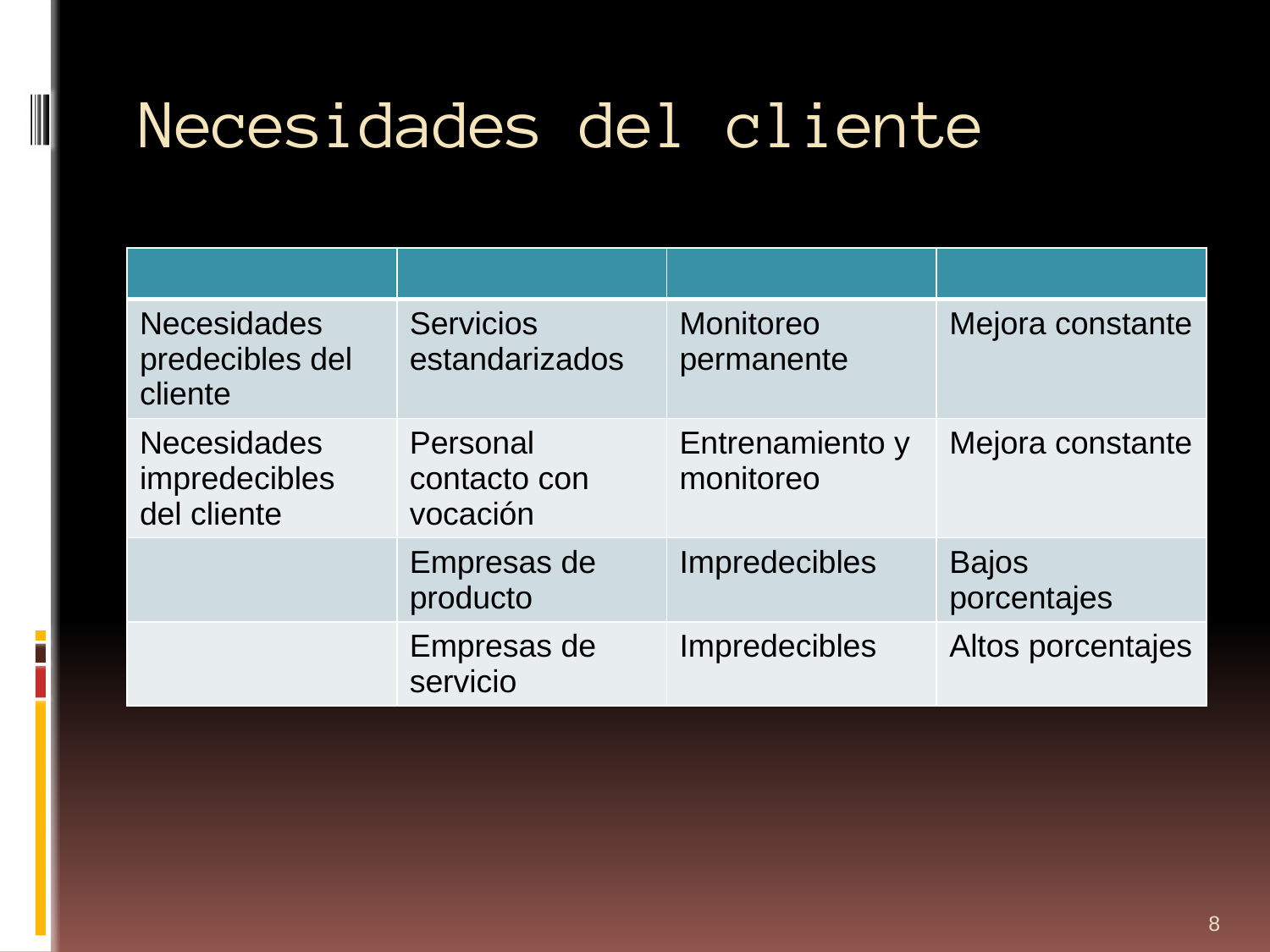

# Necesidades del cliente
|  |  |  |  |
| --- | --- | --- | --- |
| Necesidades predecibles del cliente | Servicios estandarizados | Monitoreo permanente | Mejora constante |
| Necesidades impredecibles del cliente | Personal contacto con vocación | Entrenamiento y monitoreo | Mejora constante |
|  | Empresas de producto | Impredecibles | Bajos porcentajes |
|  | Empresas de servicio | Impredecibles | Altos porcentajes |
8